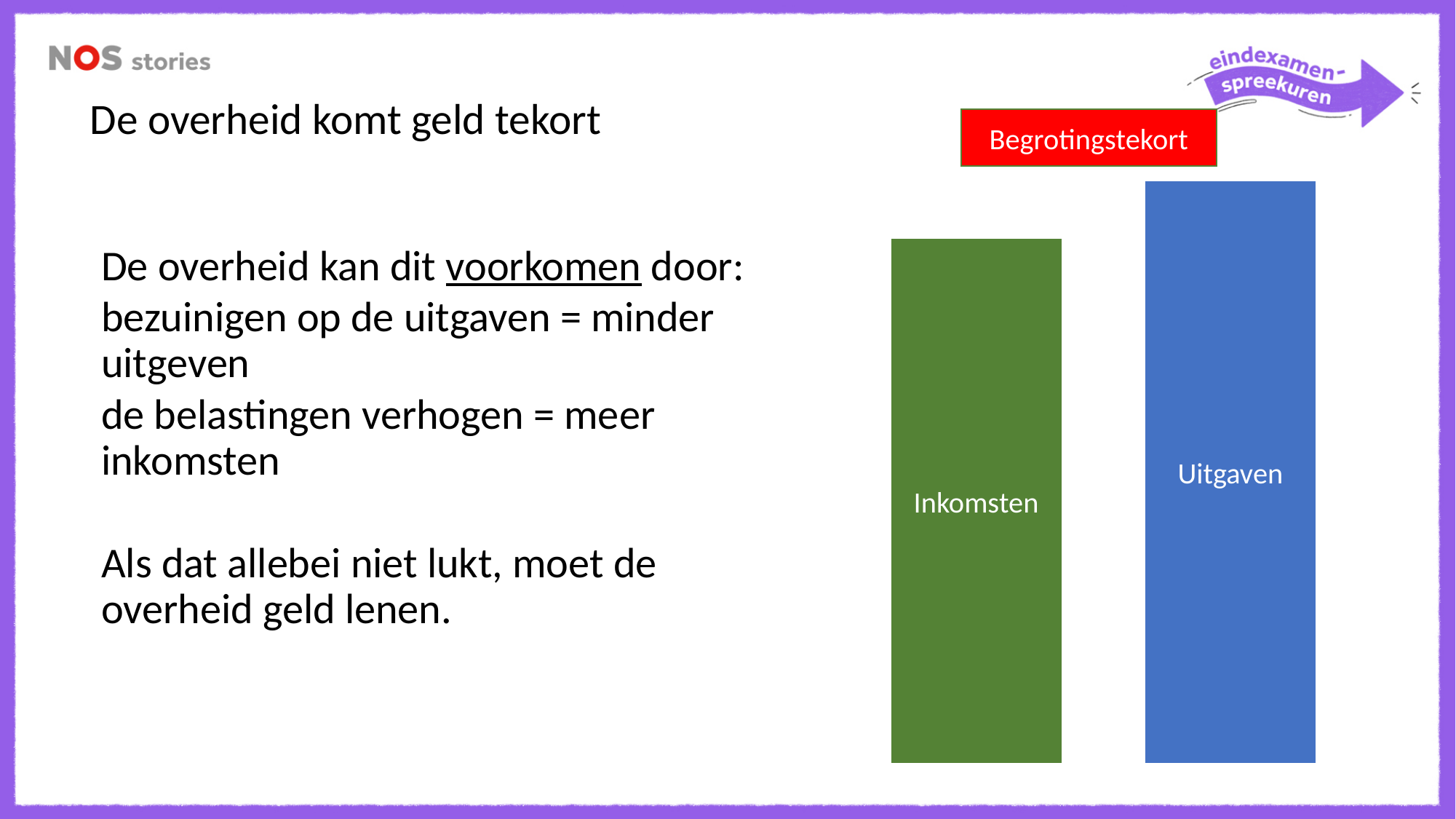

# De overheid komt geld tekort
Begrotingstekort
Uitgaven

De overheid kan dit voorkomen door:
bezuinigen op de uitgaven = minder uitgeven
de belastingen verhogen = meer inkomsten

Als dat allebei niet lukt, moet de overheid geld lenen.
Inkomsten